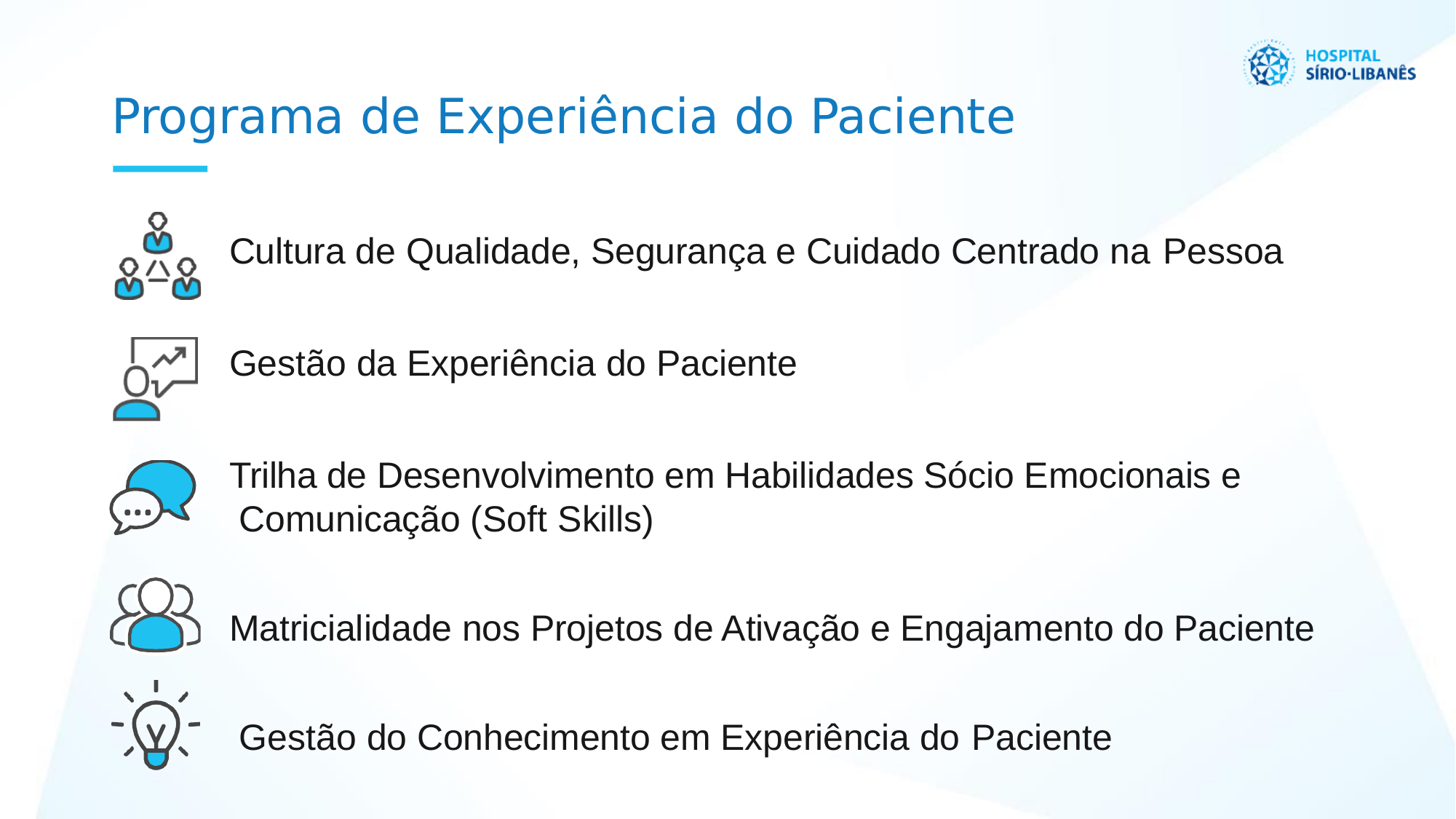

# Programa de Experiência do Paciente

Cultura de Qualidade, Segurança e Cuidado Centrado na Pessoa

Gestão da Experiência do Paciente

Trilha de Desenvolvimento em Habilidades Sócio Emocionais e  Comunicação (Soft Skills)
Matricialidade nos Projetos de Ativação e Engajamento do Paciente  Gestão do Conhecimento em Experiência do Paciente